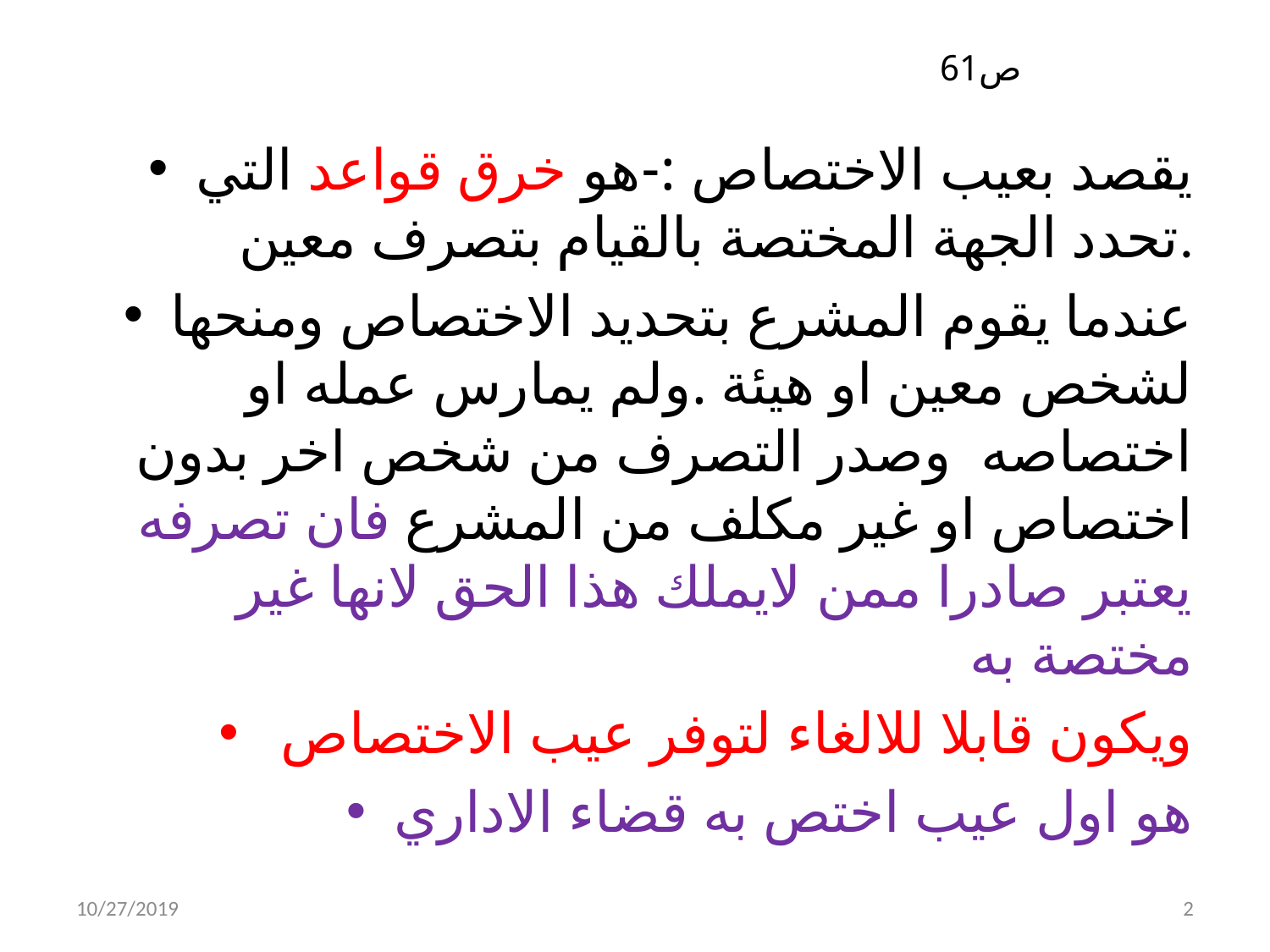

# ص61
يقصد بعيب الاختصاص :-هو خرق قواعد التي تحدد الجهة المختصة بالقيام بتصرف معين.
عندما يقوم المشرع بتحديد الاختصاص ومنحها لشخص معين او هيئة .ولم يمارس عمله او اختصاصه  وصدر التصرف من شخص اخر بدون اختصاص او غير مكلف من المشرع فان تصرفه يعتبر صادرا ممن لايملك هذا الحق لانها غير مختصة به
 ويكون قابلا للالغاء لتوفر عيب الاختصاص
هو اول عيب اختص به قضاء الاداري
10/27/2019
2